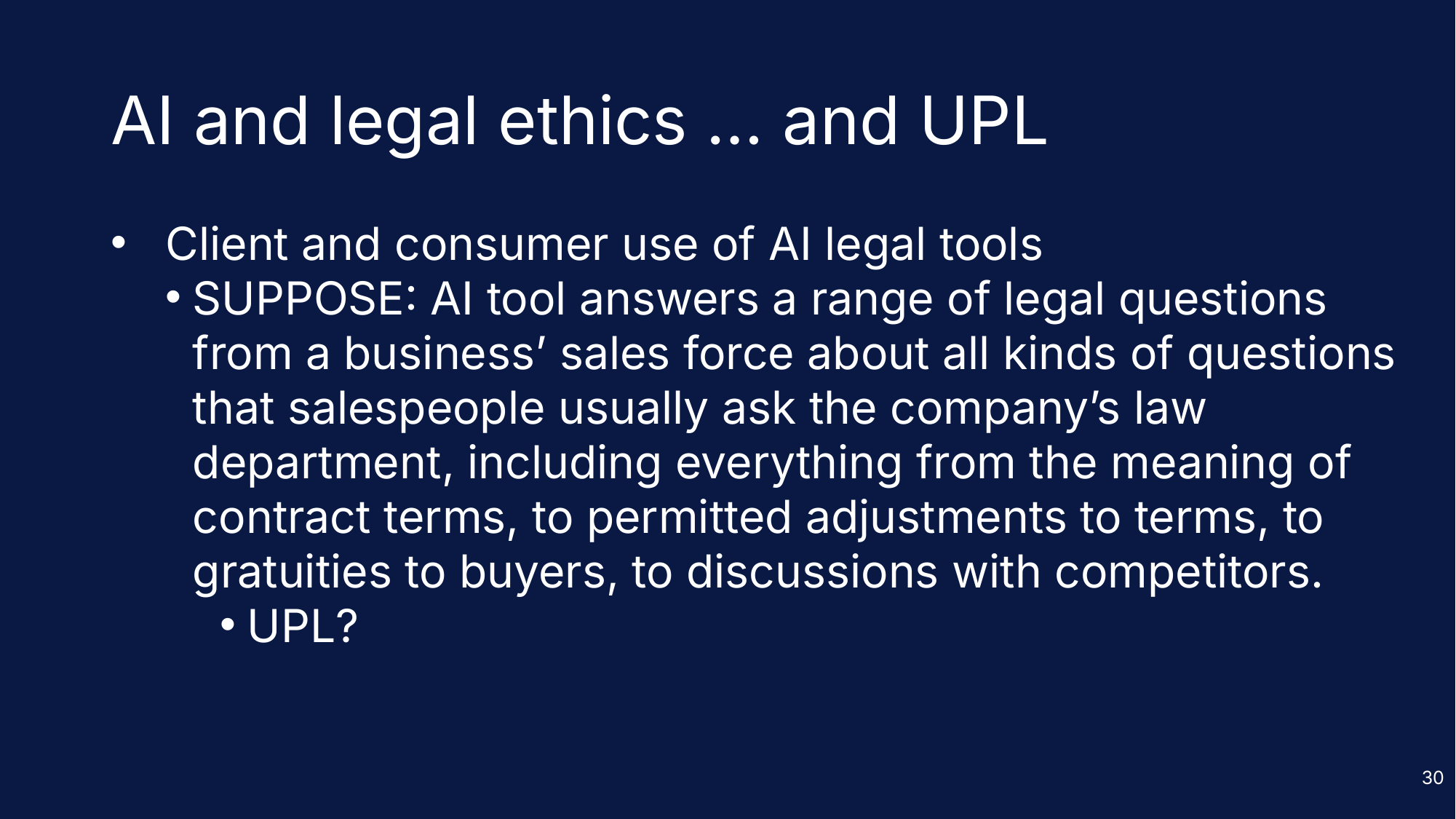

# AI and legal ethics … and UPL
Client and consumer use of AI legal tools
SUPPOSE: AI tool answers a range of legal questions from a business’ sales force about all kinds of questions that salespeople usually ask the company’s law department, including everything from the meaning of contract terms, to permitted adjustments to terms, to gratuities to buyers, to discussions with competitors.
UPL?
30